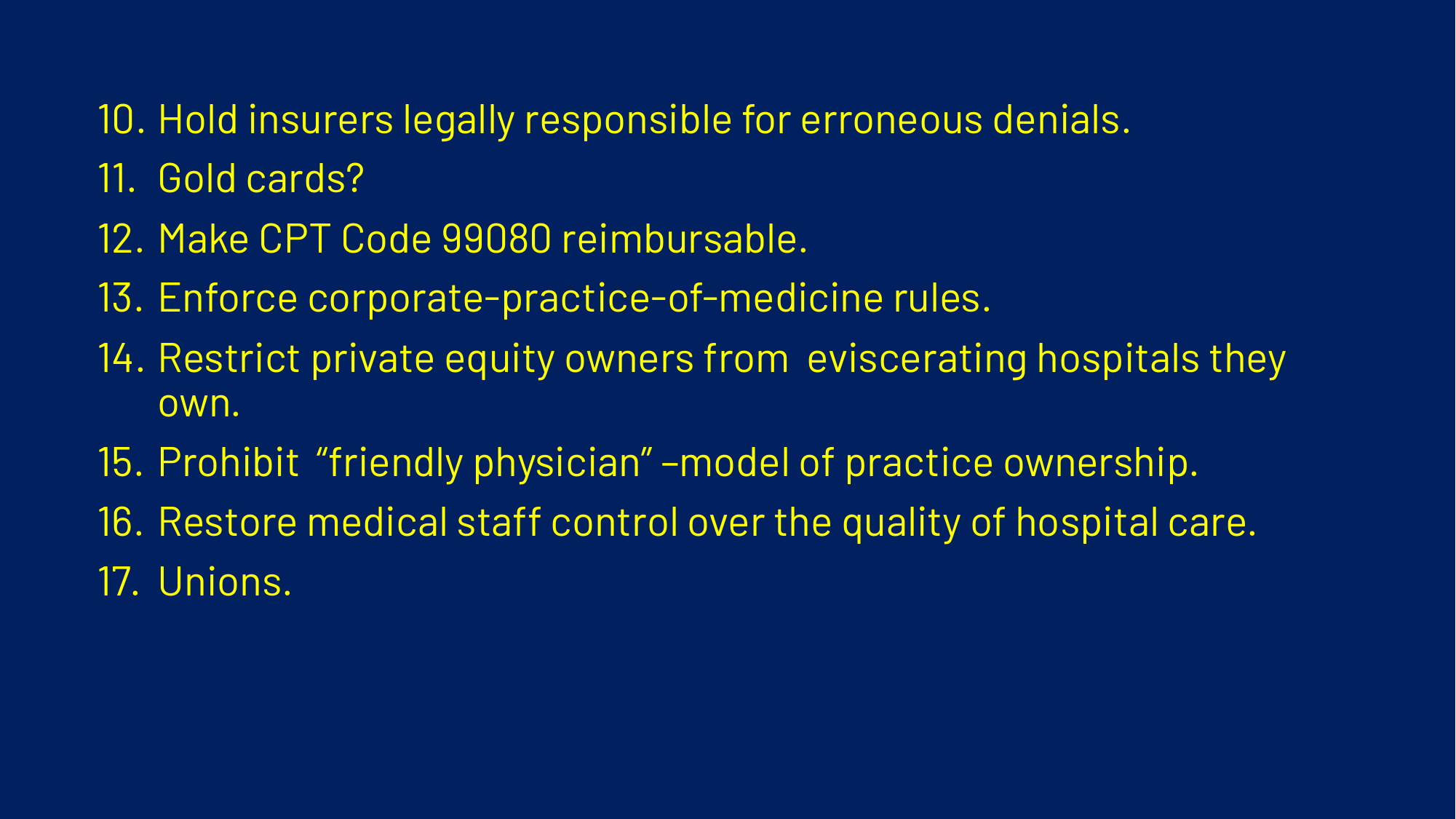

#
Hold insurers legally responsible for erroneous denials.
Gold cards?
Make CPT Code 99080 reimbursable.
Enforce corporate-practice-of-medicine rules.
Restrict private equity owners from  eviscerating hospitals they own.
Prohibit  “friendly physician” –model of practice ownership.
Restore medical staff control over the quality of hospital care.
Unions.